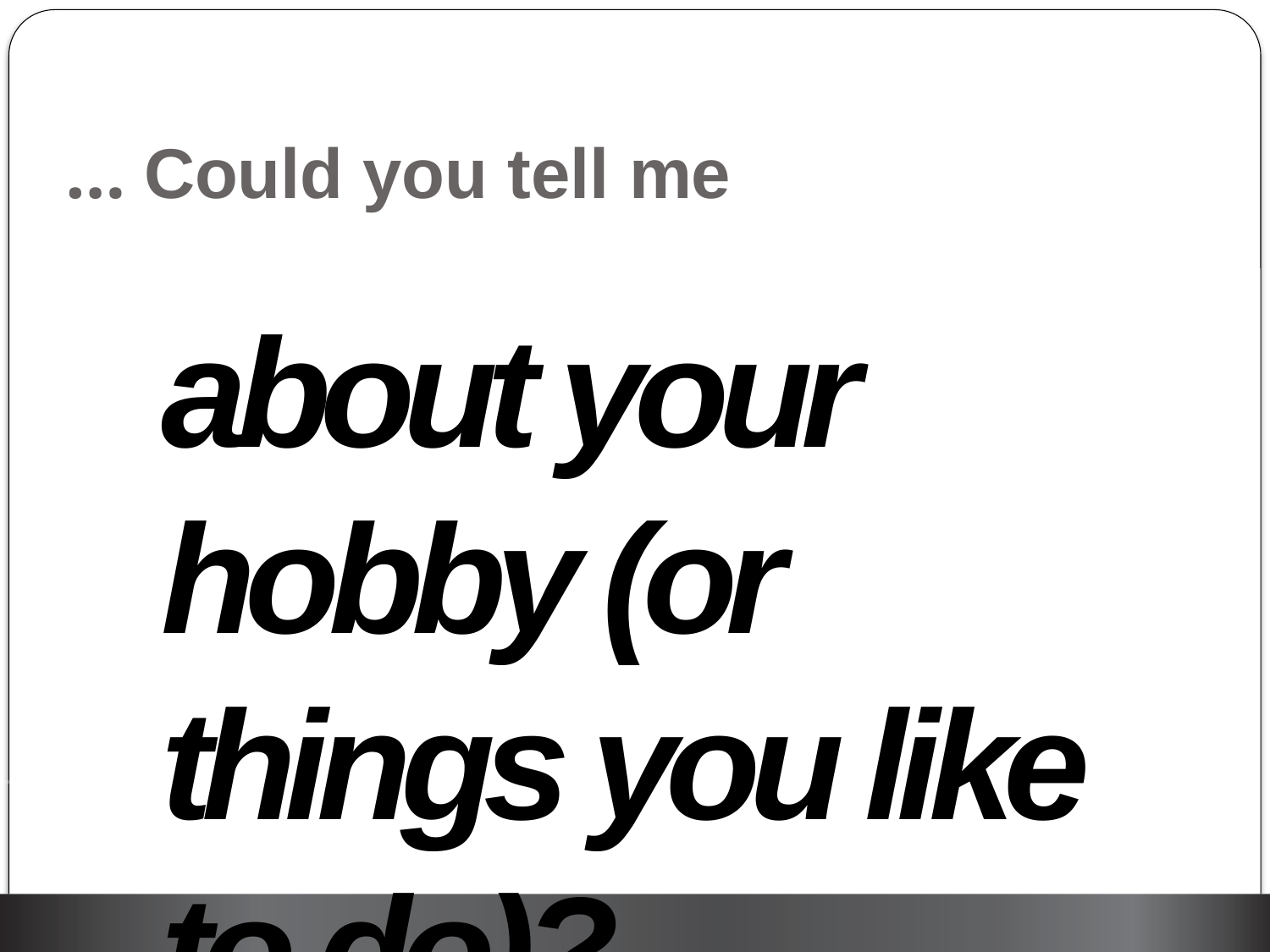

# Could you tell me …
about your hobby (or things you like to do)?